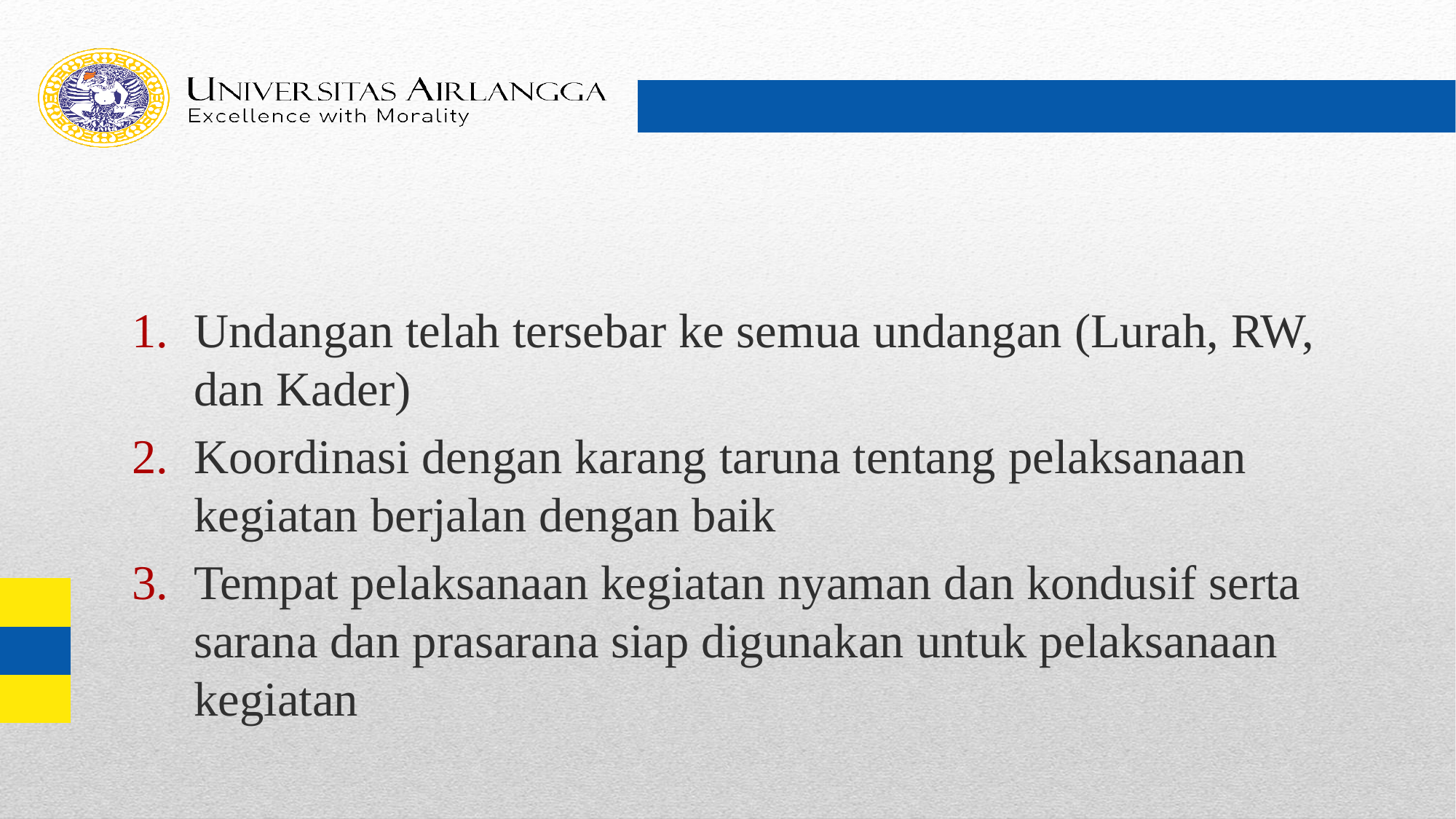

Undangan telah tersebar ke semua undangan (Lurah, RW, dan Kader)
Koordinasi dengan karang taruna tentang pelaksanaan kegiatan berjalan dengan baik
Tempat pelaksanaan kegiatan nyaman dan kondusif serta sarana dan prasarana siap digunakan untuk pelaksanaan kegiatan